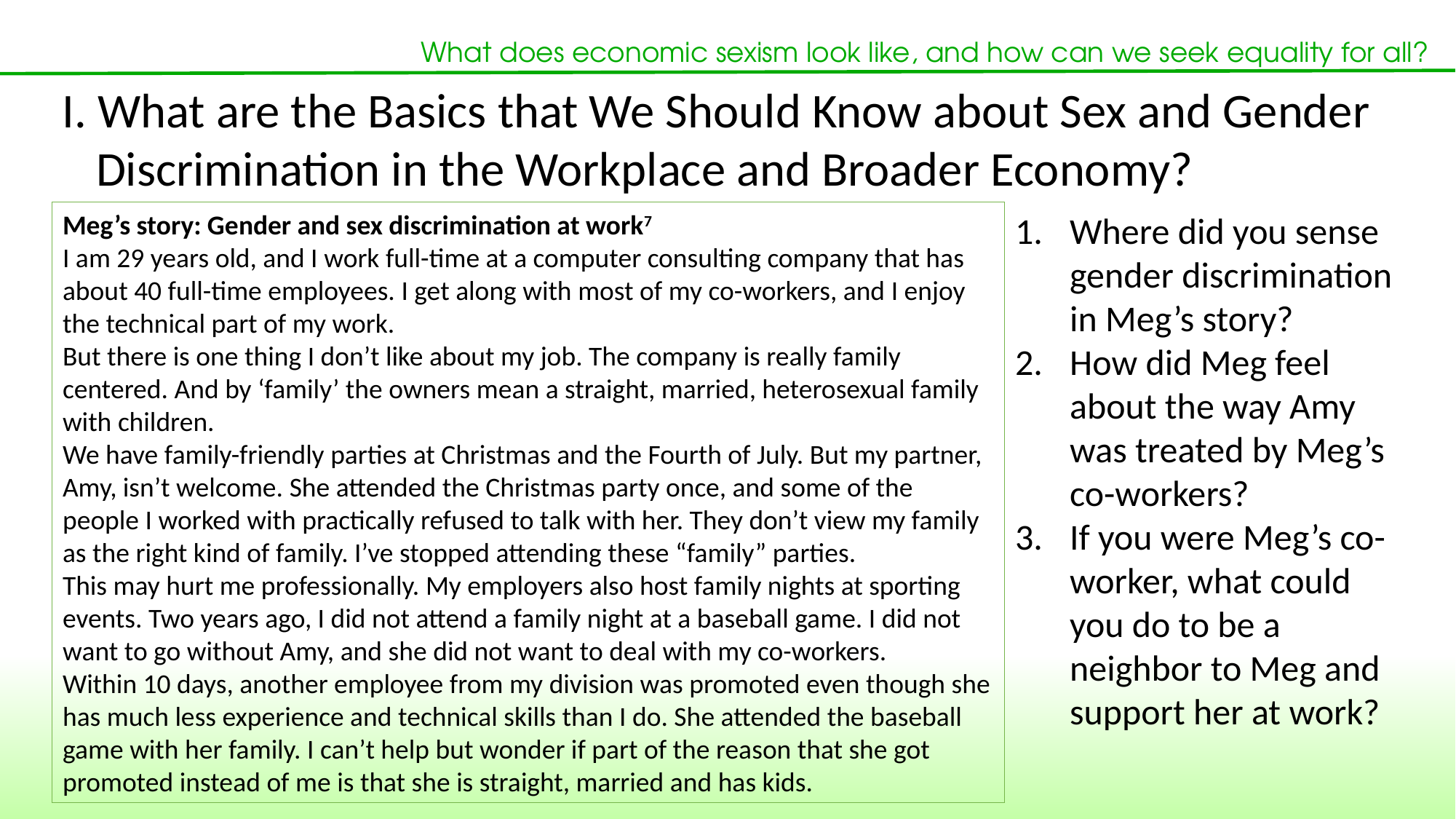

What does economic sexism look like, and how can we seek equality for all?
I. What are the Basics that We Should Know about Sex and Gender Discrimination in the Workplace and Broader Economy?
Meg’s story: Gender and sex discrimination at work7
I am 29 years old, and I work full-time at a computer consulting company that has about 40 full-time employees. I get along with most of my co-workers, and I enjoy the technical part of my work.
But there is one thing I don’t like about my job. The company is really family centered. And by ‘family’ the owners mean a straight, married, heterosexual family with children.
We have family-friendly parties at Christmas and the Fourth of July. But my partner, Amy, isn’t welcome. She attended the Christmas party once, and some of the people I worked with practically refused to talk with her. They don’t view my family as the right kind of family. I’ve stopped attending these “family” parties.
This may hurt me professionally. My employers also host family nights at sporting events. Two years ago, I did not attend a family night at a baseball game. I did not want to go without Amy, and she did not want to deal with my co-workers.
Within 10 days, another employee from my division was promoted even though she has much less experience and technical skills than I do. She attended the baseball game with her family. I can’t help but wonder if part of the reason that she got promoted instead of me is that she is straight, married and has kids.
Where did you sense gender discrimination in Meg’s story?
How did Meg feel about the way Amy was treated by Meg’s co-workers?
If you were Meg’s co-worker, what could you do to be a neighbor to Meg and support her at work?